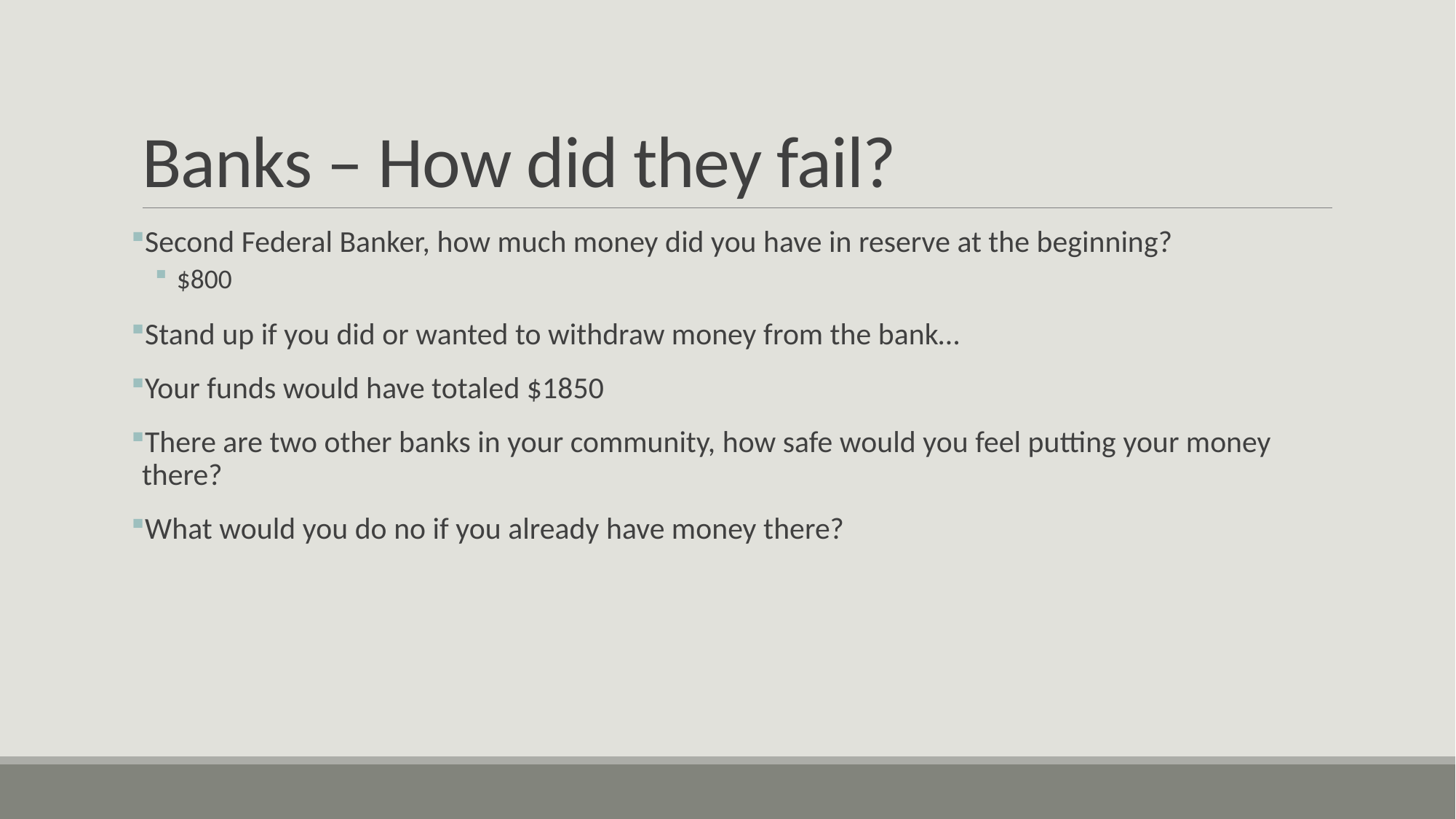

# Banks – How did they fail?
Second Federal Banker, how much money did you have in reserve at the beginning?
$800
Stand up if you did or wanted to withdraw money from the bank…
Your funds would have totaled $1850
There are two other banks in your community, how safe would you feel putting your money there?
What would you do no if you already have money there?